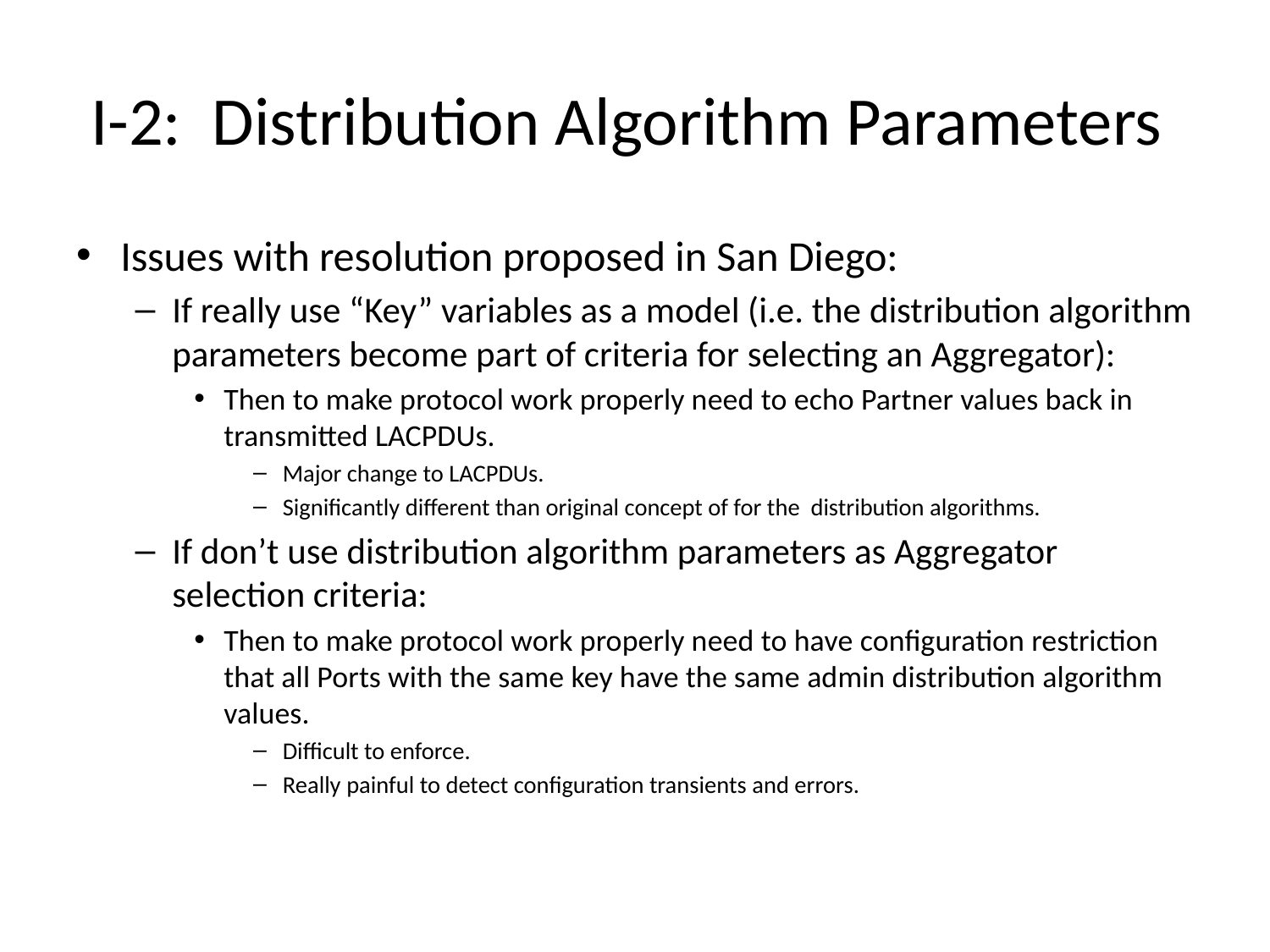

# I-2:  Distribution Algorithm Parameters
Issues with resolution proposed in San Diego:
If really use “Key” variables as a model (i.e. the distribution algorithm parameters become part of criteria for selecting an Aggregator):
Then to make protocol work properly need to echo Partner values back in transmitted LACPDUs.
Major change to LACPDUs.
Significantly different than original concept of for the  distribution algorithms.
If don’t use distribution algorithm parameters as Aggregator selection criteria:
Then to make protocol work properly need to have configuration restriction that all Ports with the same key have the same admin distribution algorithm values.
Difficult to enforce.
Really painful to detect configuration transients and errors.